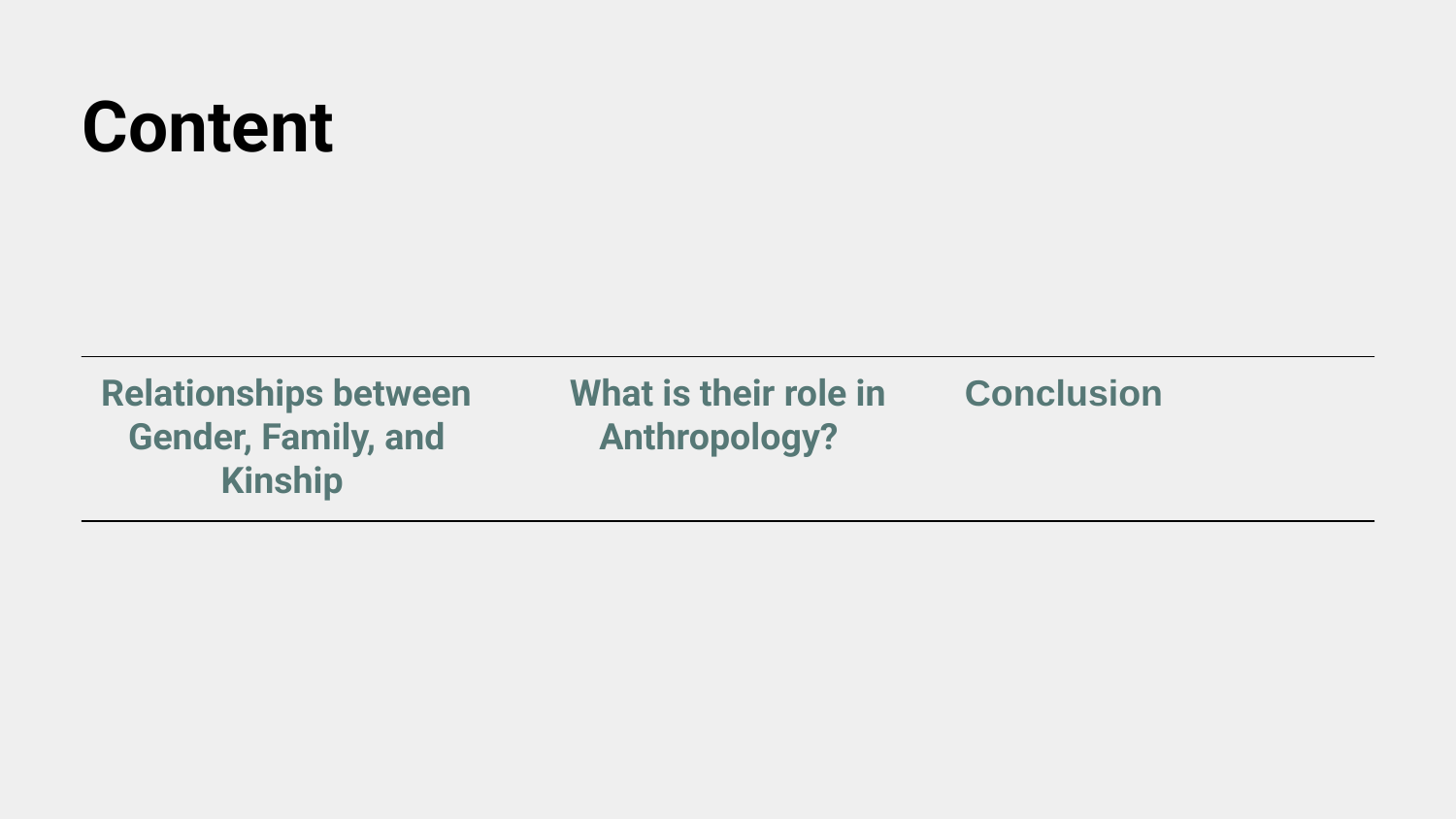

Content
Relationships between Gender, Family, and Kinship
What is their role in Anthropology?
Conclusion